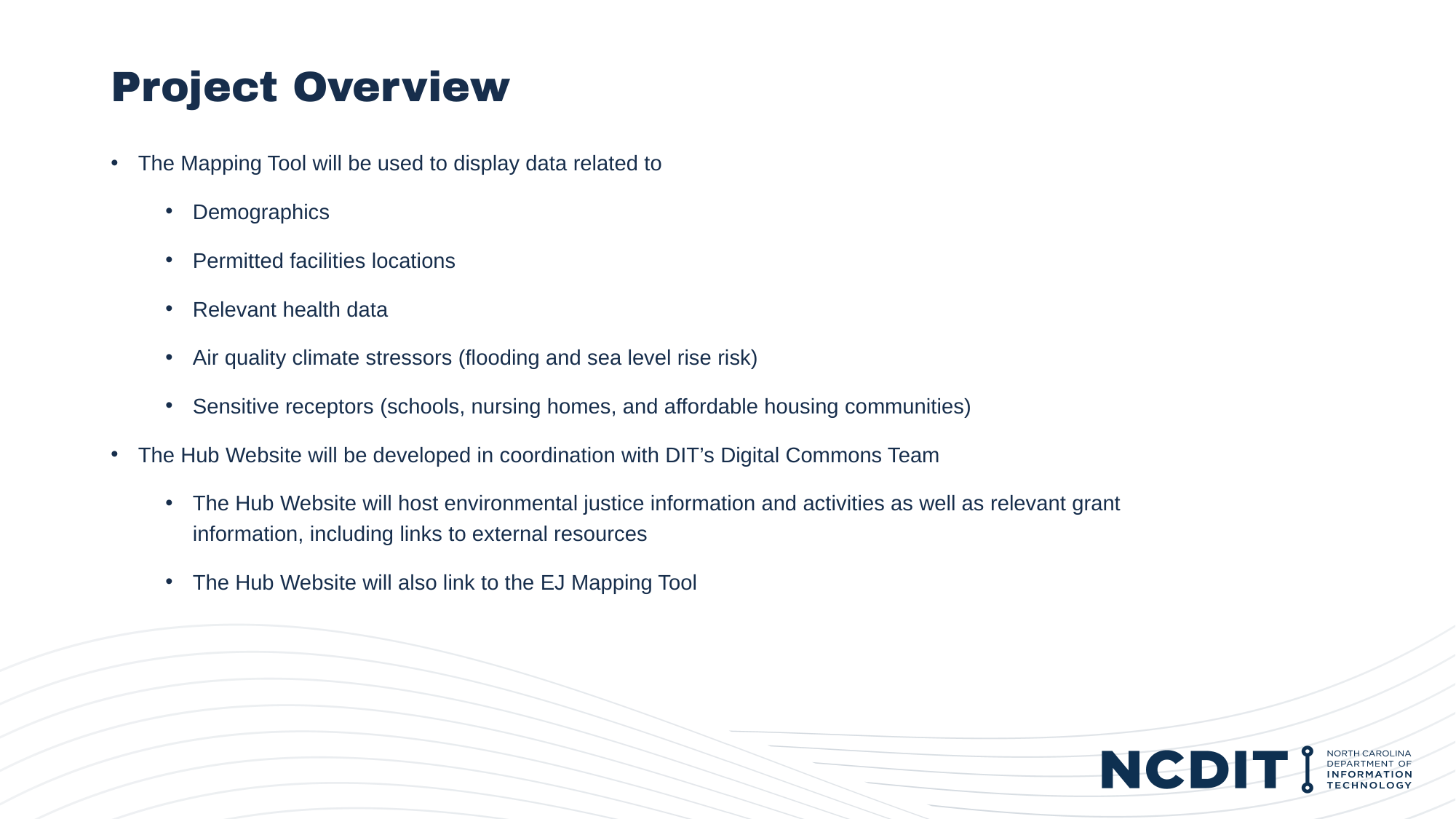

# Project Overview
The Mapping Tool will be used to display data related to
Demographics
Permitted facilities locations
Relevant health data
Air quality climate stressors (flooding and sea level rise risk)
Sensitive receptors (schools, nursing homes, and affordable housing communities)
The Hub Website will be developed in coordination with DIT’s Digital Commons Team
The Hub Website will host environmental justice information and activities as well as relevant grant information, including links to external resources
The Hub Website will also link to the EJ Mapping Tool